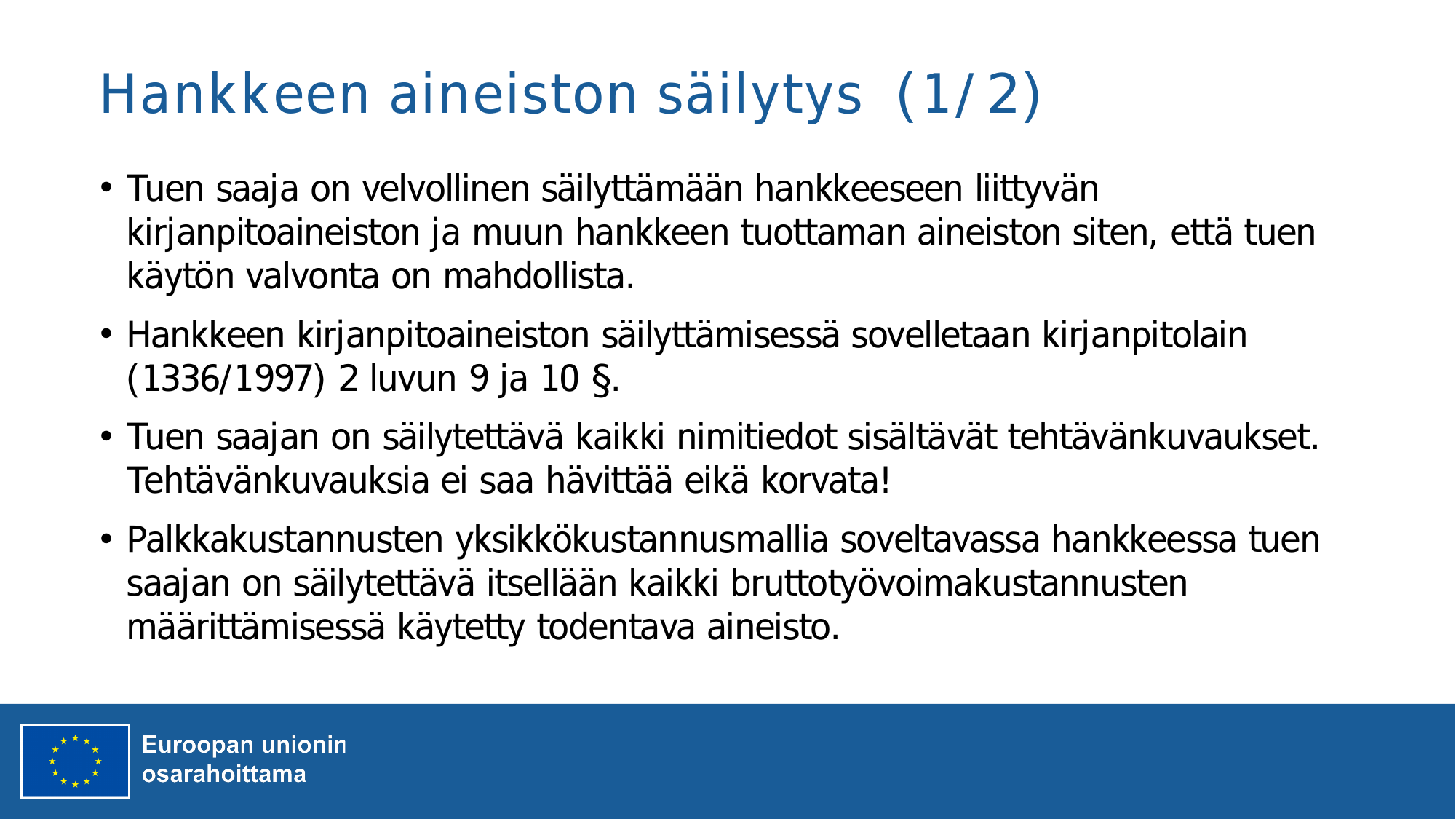

# Hankkeen aineiston säilytys  (1/2)
Tuen saaja on velvollinen säilyttämään hankkeeseen liittyvän kirjanpitoaineiston ja muun hankkeen tuottaman aineiston siten, että tuen käytön valvonta on mahdollista.
Hankkeen kirjanpitoaineiston säilyttämisessä sovelletaan kirjanpitolain (1336/1997) 2 luvun 9 ja 10 §.
Tuen saajan on säilytettävä kaikki nimitiedot sisältävät tehtävänkuvaukset. Tehtävänkuvauksia ei saa hävittää eikä korvata!
Palkkakustannusten yksikkökustannusmallia soveltavassa hankkeessa tuen saajan on säilytettävä itsellään kaikki bruttotyövoimakustannusten määrittämisessä käytetty todentava aineisto.